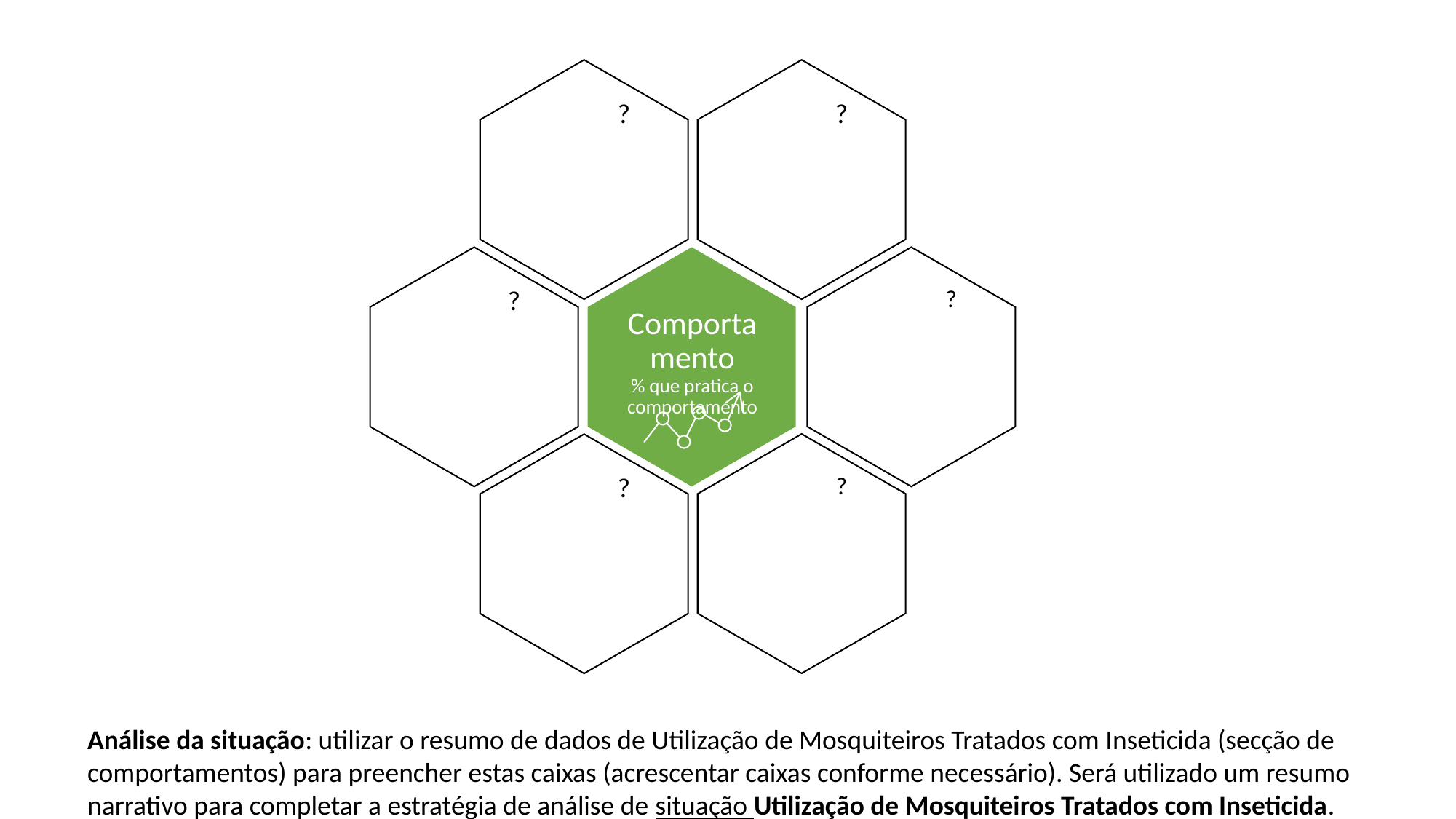

?

?

?
?
Comportamento
% que pratica o comportamento

?
?
Análise da situação: utilizar o resumo de dados de Utilização de Mosquiteiros Tratados com Inseticida (secção de comportamentos) para preencher estas caixas (acrescentar caixas conforme necessário). Será utilizado um resumo narrativo para completar a estratégia de análise de situação Utilização de Mosquiteiros Tratados com Inseticida.